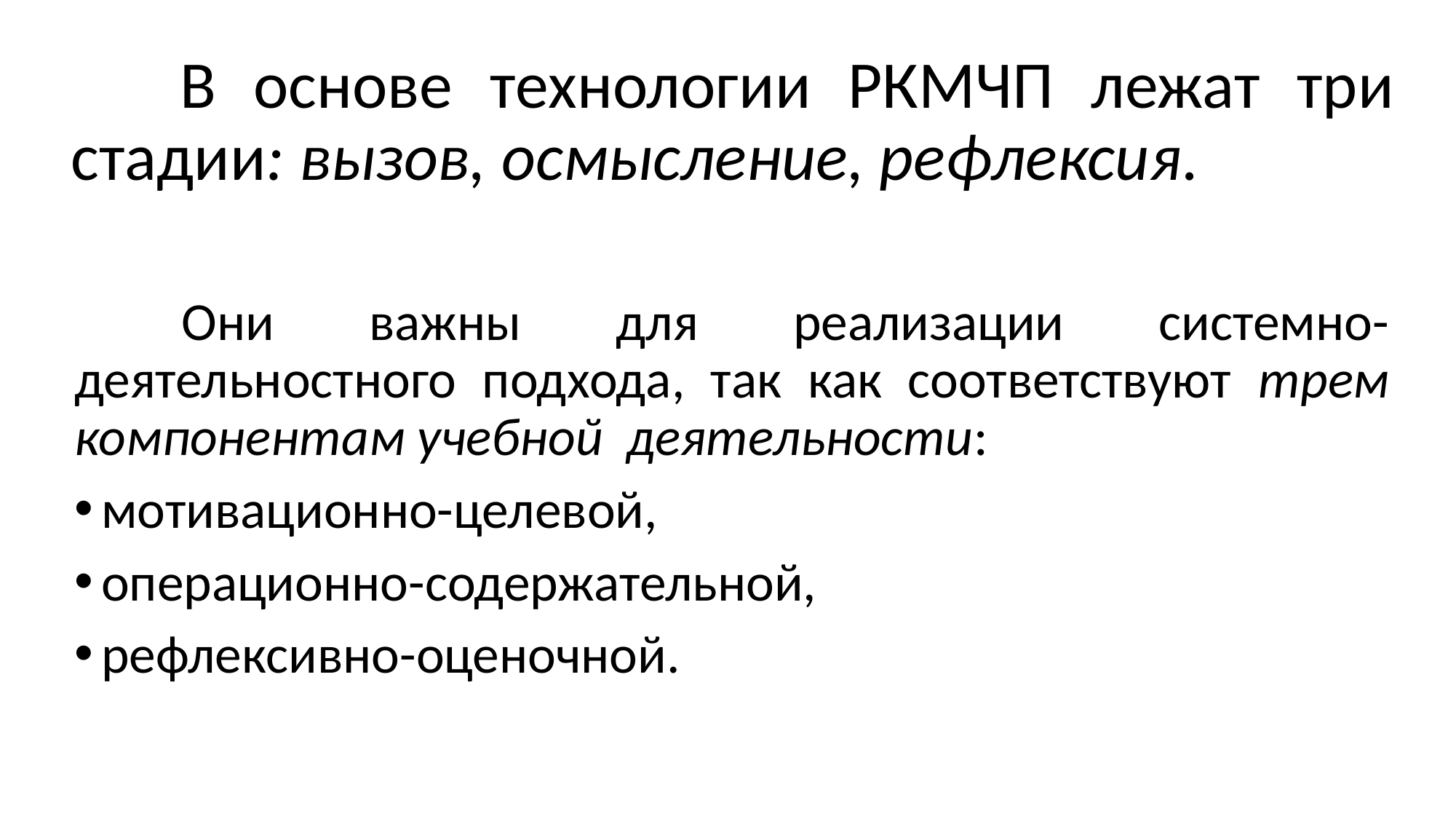

# В основе технологии РКМЧП лежат три стадии: вызов, осмысление, рефлексия.
	Они важны для реализации системно-деятельностного подхода, так как соответствуют трем компонентам учебной  деятельности:
мотивационно-целевой,
операционно-содержательной,
рефлексивно-оценочной.